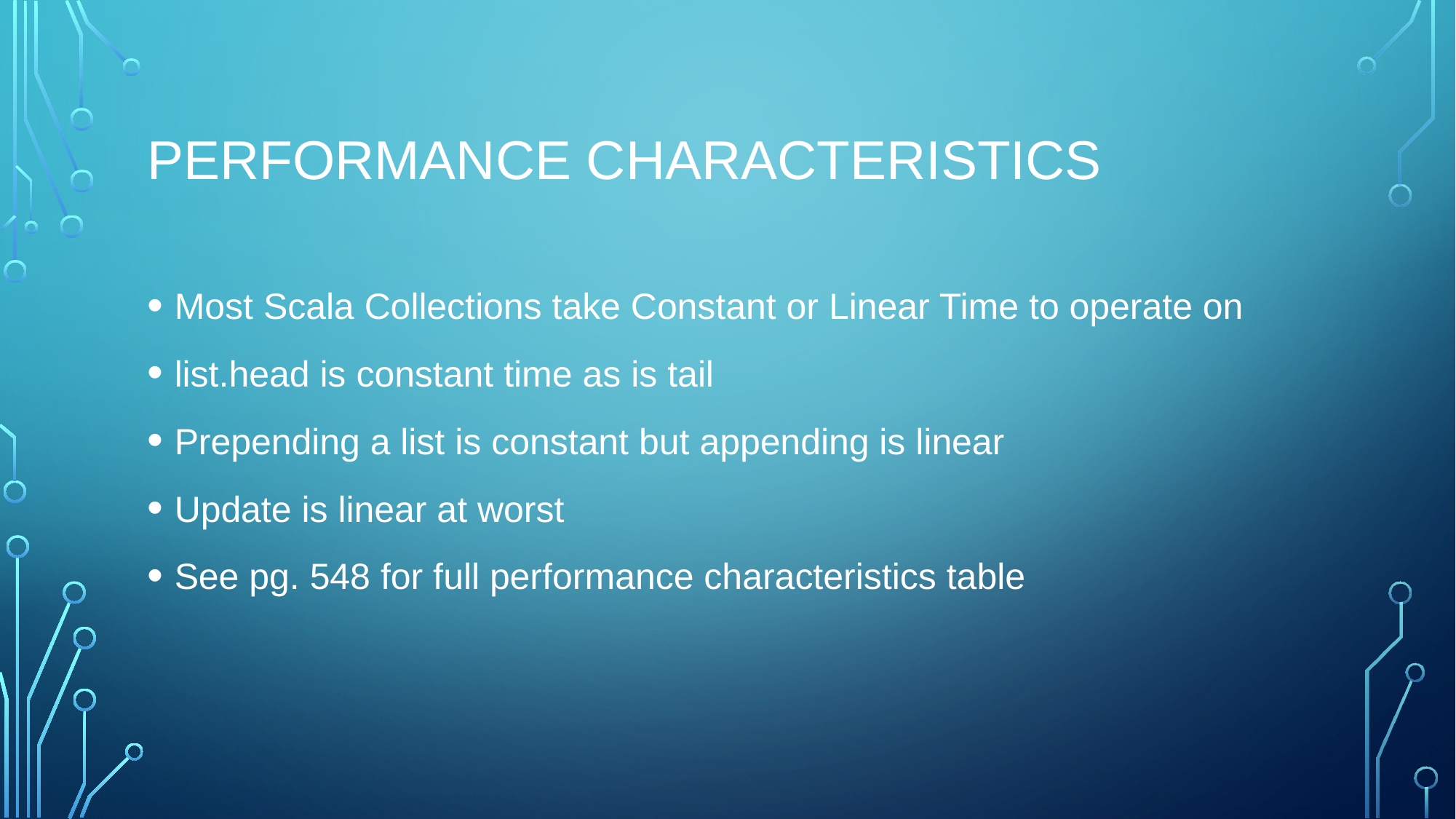

# Performance Characteristics
Most Scala Collections take Constant or Linear Time to operate on
list.head is constant time as is tail
Prepending a list is constant but appending is linear
Update is linear at worst
See pg. 548 for full performance characteristics table